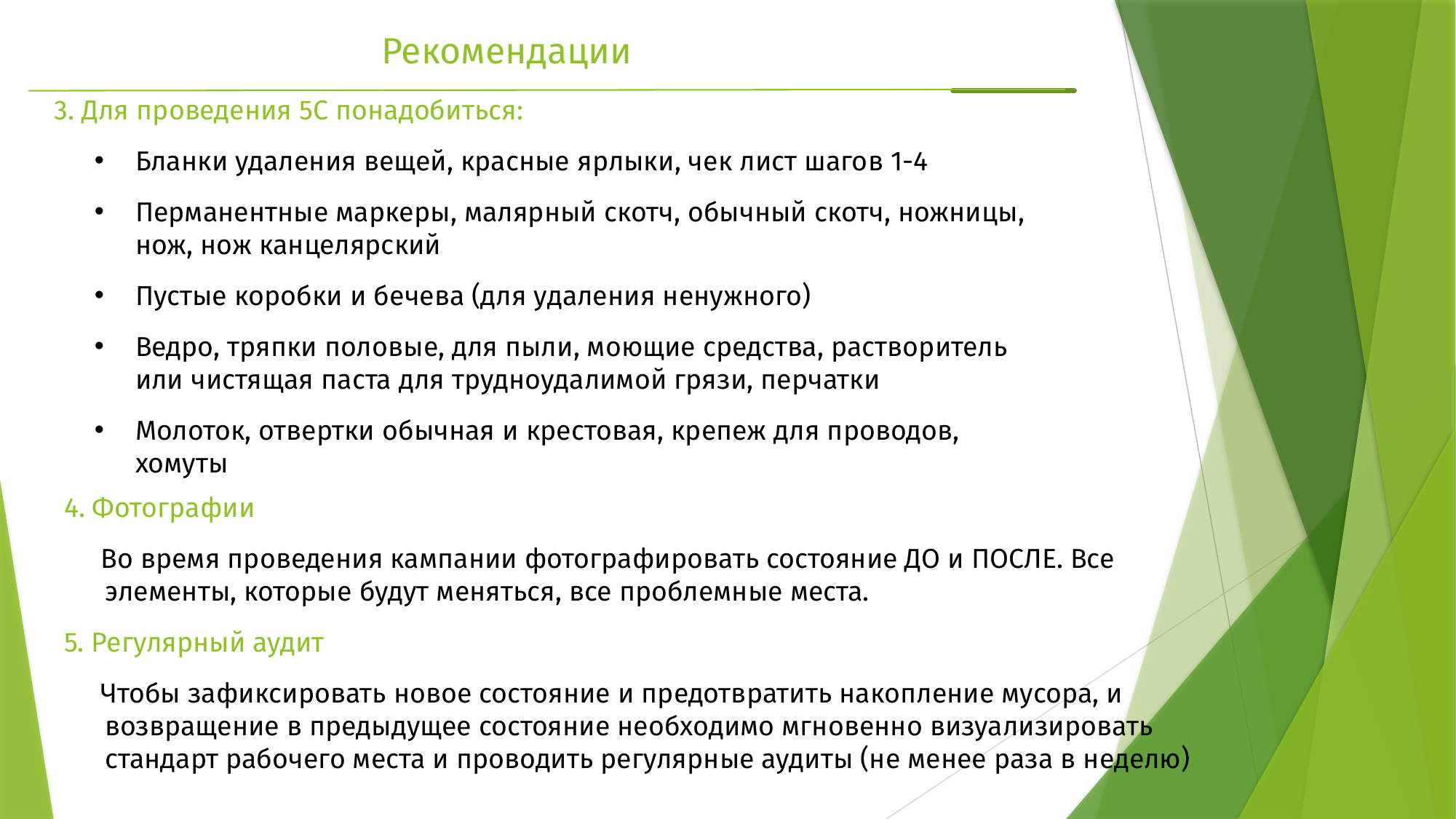

# Рекомендации
  3. Для проведения 5С понадобиться:
Бланки удаления вещей, красные ярлыки, чек лист шагов 1-4
Перманентные маркеры, малярный скотч, обычный скотч, ножницы, нож, нож канцелярский
Пустые коробки и бечева (для удаления ненужного)
Ведро, тряпки половые, для пыли, моющие средства, растворитель или чистящая паста для трудноудалимой грязи, перчатки
Молоток, отвертки обычная и крестовая, крепеж для проводов, хомуты
4. Фотографии
     Во время проведения кампании фотографировать состояние ДО и ПОСЛЕ. Все элементы, которые будут меняться, все проблемные места.
5. Регулярный аудит
     Чтобы зафиксировать новое состояние и предотвратить накопление мусора, и возвращение в предыдущее состояние необходимо мгновенно визуализировать стандарт рабочего места и проводить регулярные аудиты (не менее раза в неделю)